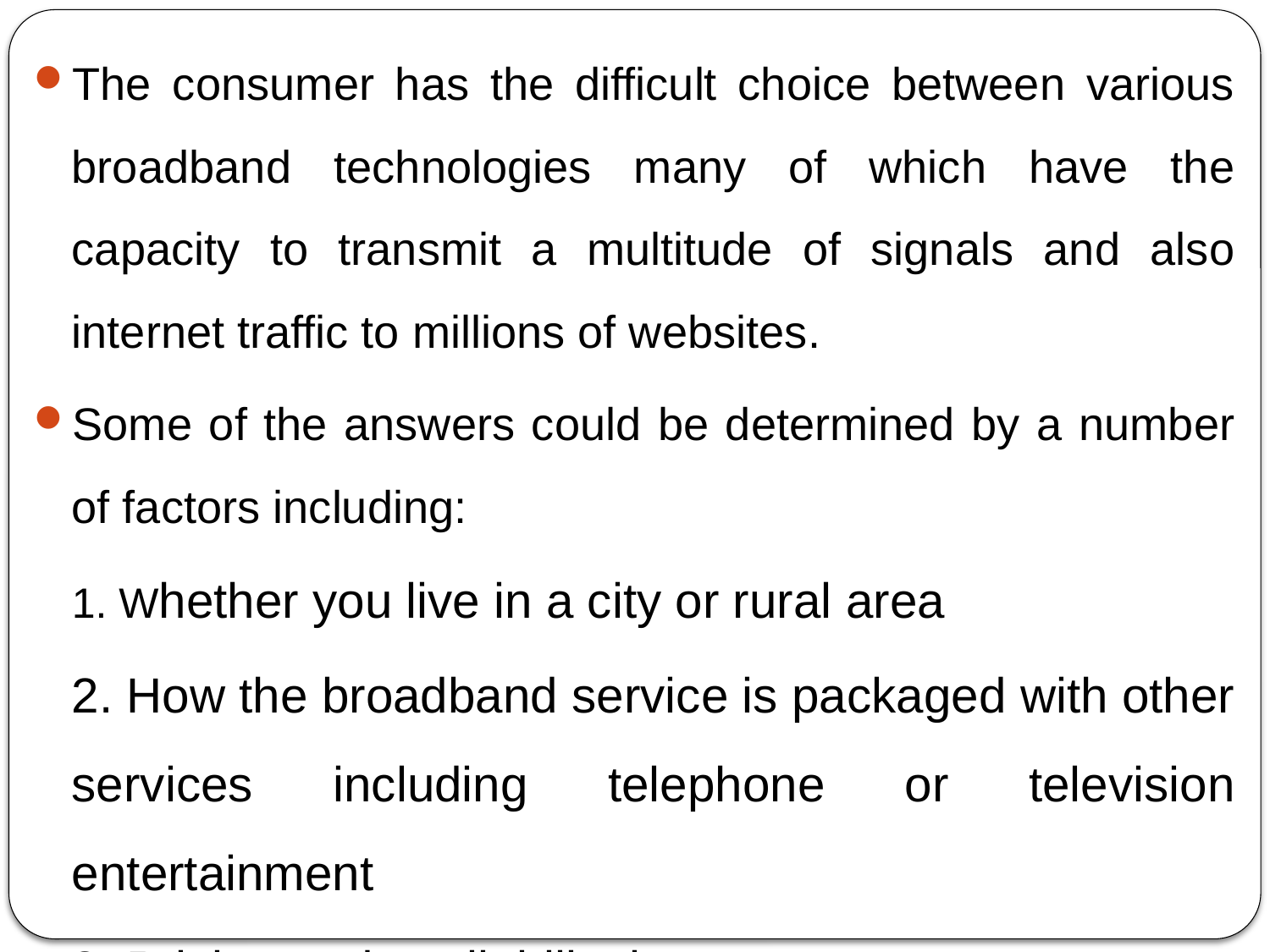

The consumer has the difficult choice between various broadband technologies many of which have the capacity to transmit a multitude of signals and also internet traffic to millions of websites.
Some of the answers could be determined by a number of factors including:
1. Whether you live in a city or rural area
2. How the broadband service is packaged with other services including telephone or television entertainment
3. Pricing and availability in your area